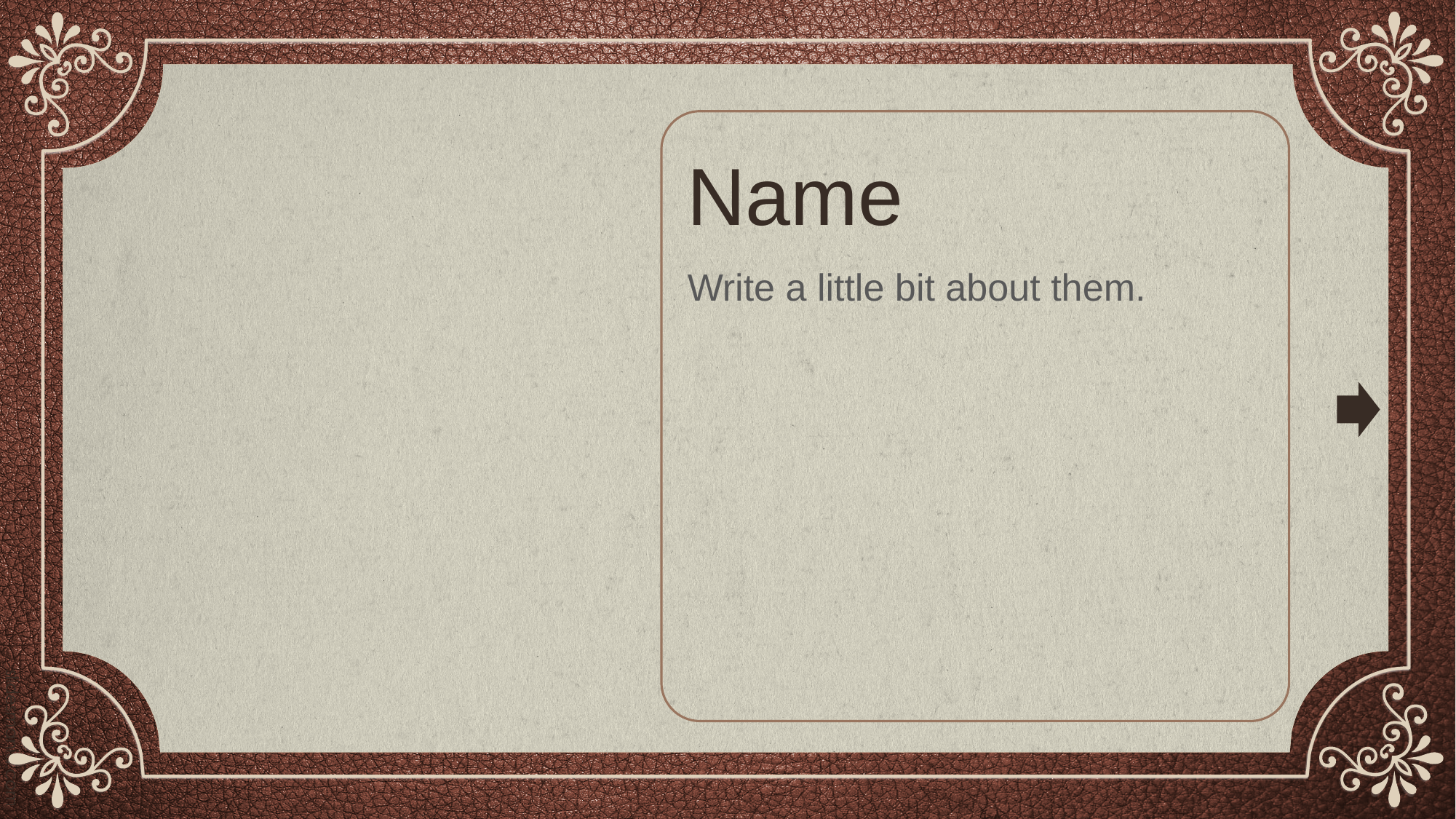

# Name
Write a little bit about them.